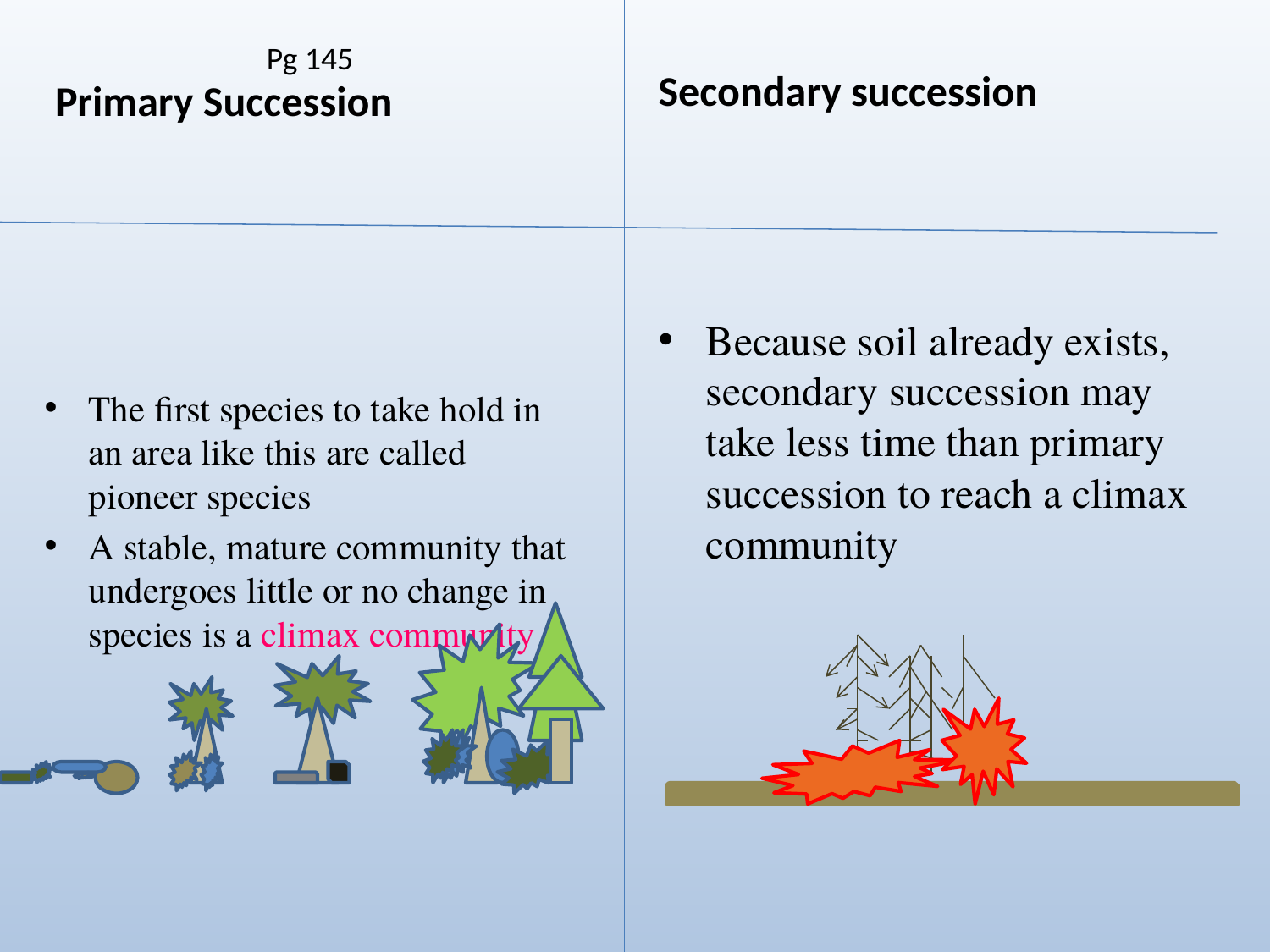

Pg 145
Secondary succession
Primary Succession
Because soil already exists, secondary succession may take less time than primary succession to reach a climax community

The first species to take hold in an area like this are called pioneer species
A stable, mature community that undergoes little or no change in species is a climax community